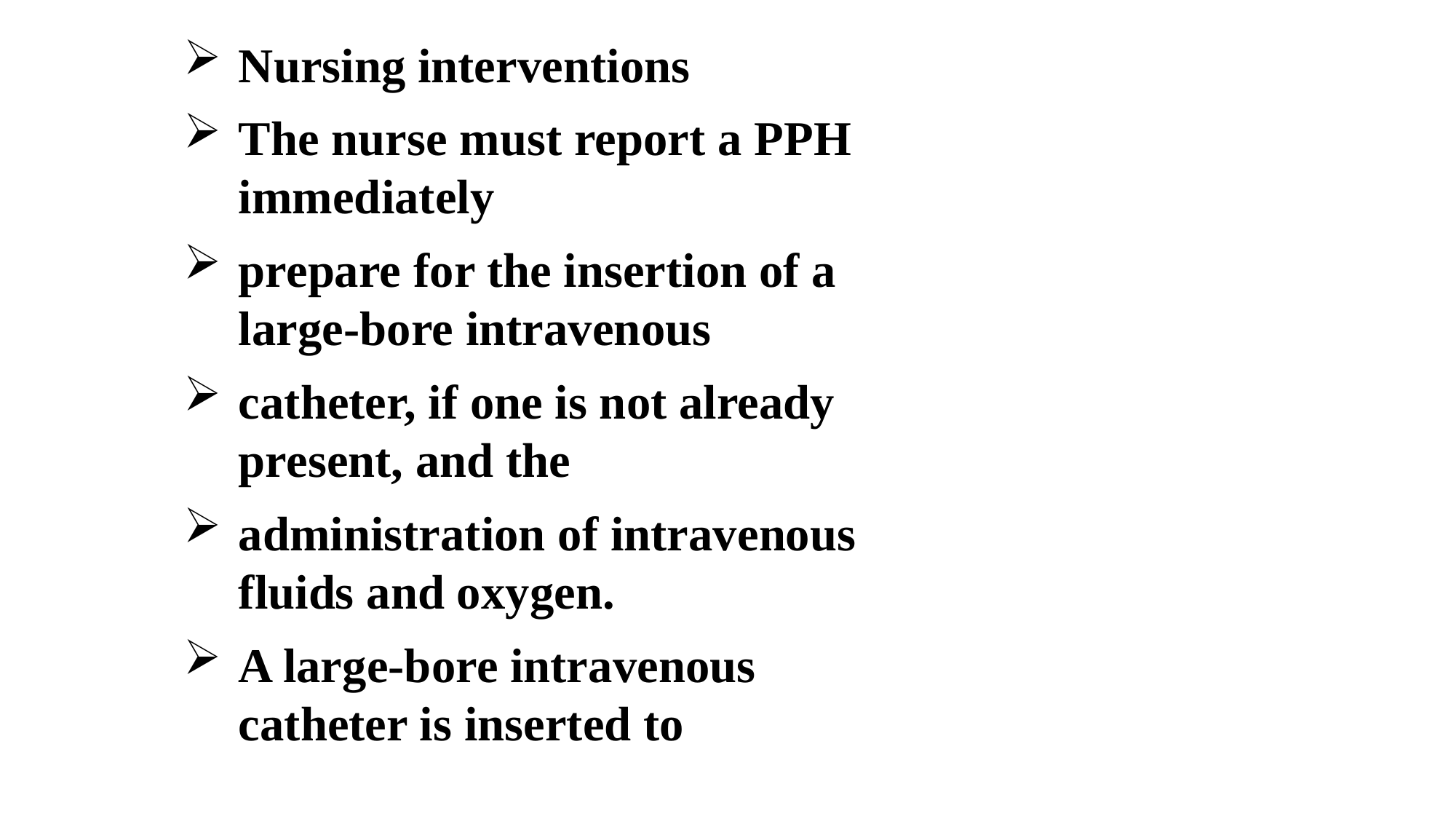

Nursing interventions
The nurse must report a PPH immediately
prepare for the insertion of a large-bore intravenous
catheter, if one is not already present, and the
administration of intravenous fluids and oxygen.
A large-bore intravenous catheter is inserted to